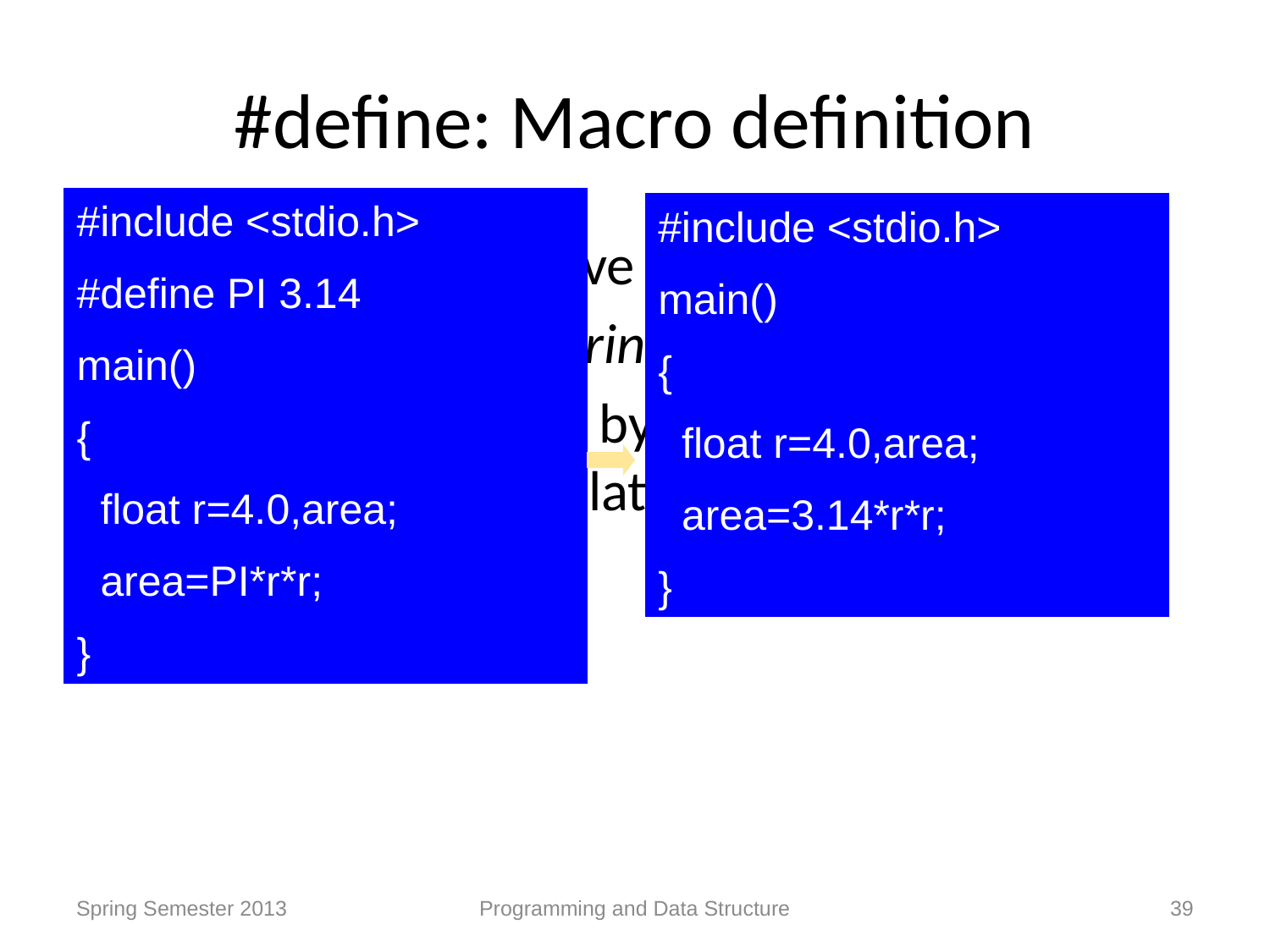

# #define: Macro definition
#include <stdio.h>
#define PI 3.14
main()
{
  float r=4.0,area;
  area=PI*r*r;
}
#include <stdio.h>
main()
{
  float r=4.0,area;
  area=3.14*r*r;
}
Preprocessor directive in the following form
         #define string1 string2
Replaces the string1 by string2 wherever it occurs before compilation, e.g.
          #define PI 3.14

Spring Semester 2013
Programming and Data Structure
39